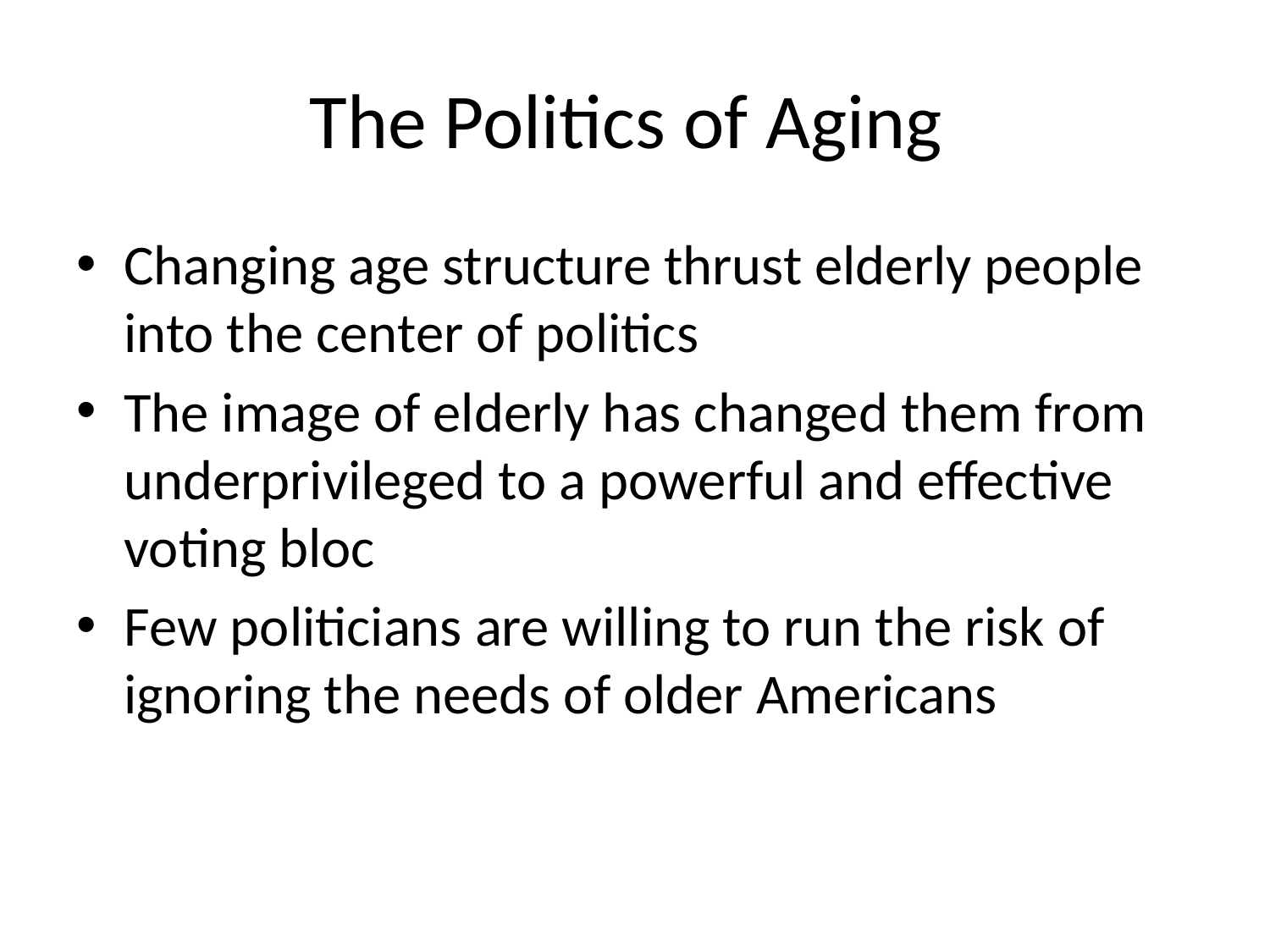

# The Politics of Aging
Changing age structure thrust elderly people into the center of politics
The image of elderly has changed them from underprivileged to a powerful and effective voting bloc
Few politicians are willing to run the risk of ignoring the needs of older Americans